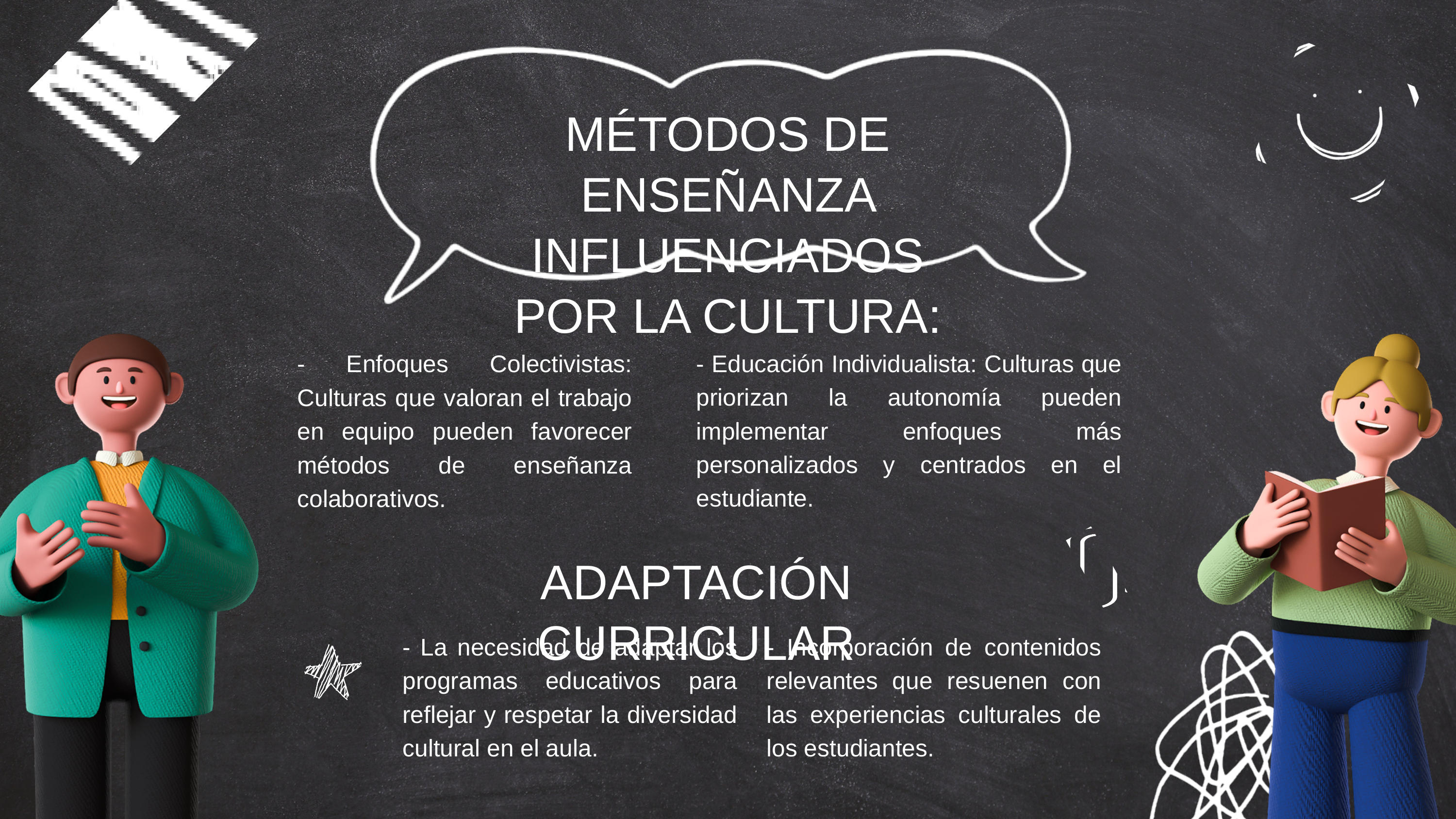

MÉTODOS DE ENSEÑANZA INFLUENCIADOS POR LA CULTURA:

- Enfoques Colectivistas: Culturas que valoran el trabajo en equipo pueden favorecer métodos de enseñanza colaborativos.
- Educación Individualista: Culturas que priorizan la autonomía pueden implementar enfoques más personalizados y centrados en el estudiante.

ADAPTACIÓN CURRICULAR
- La necesidad de adaptar los programas educativos para reflejar y respetar la diversidad cultural en el aula.
- Incorporación de contenidos relevantes que resuenen con las experiencias culturales de los estudiantes.